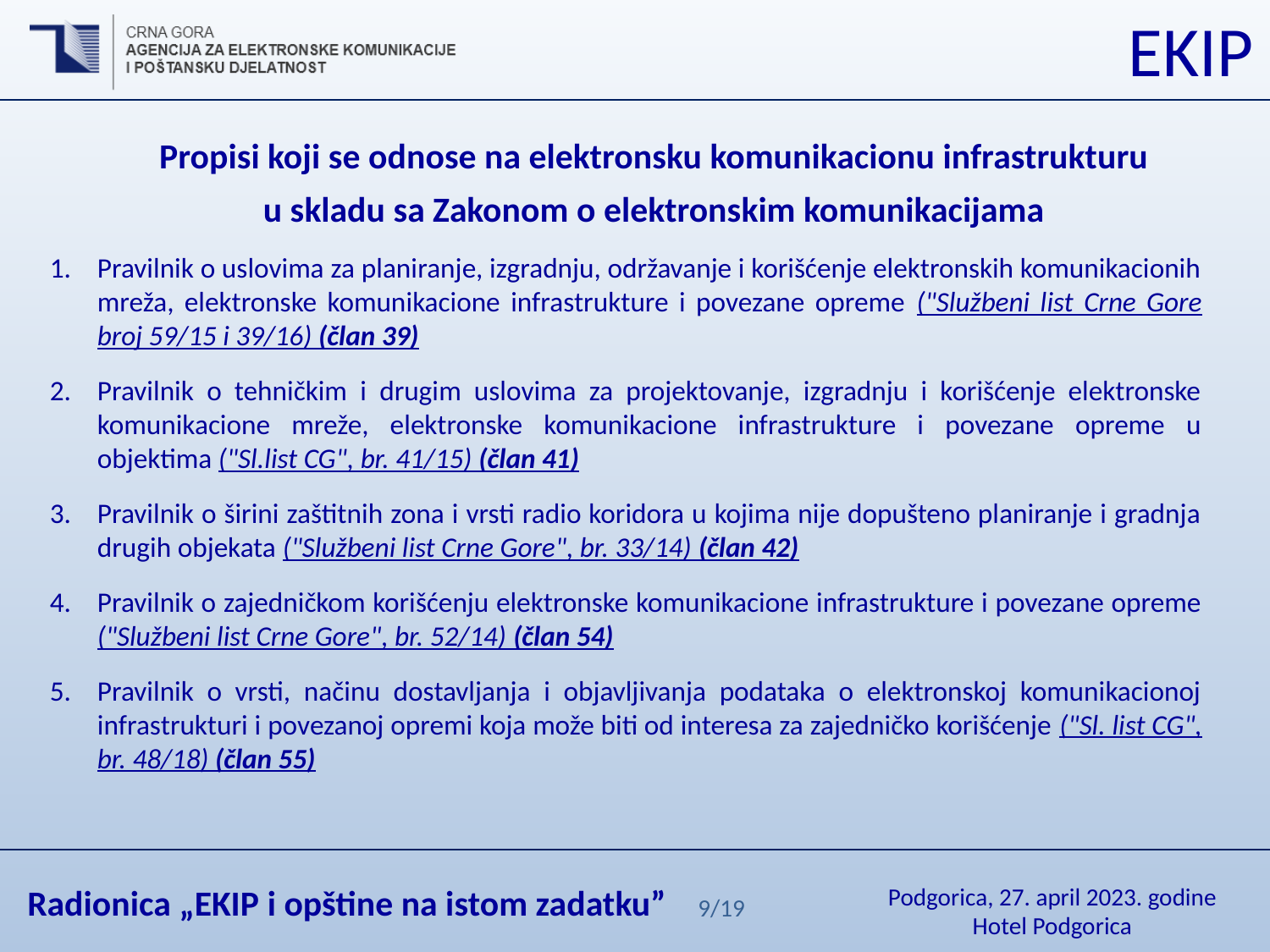

Propisi koji se odnose na elektronsku komunikacionu infrastrukturu
u skladu sa Zakonom o elektronskim komunikacijama
Pravilnik o uslovima za planiranje, izgradnju, održavanje i korišćenje elektronskih komunikacionih mreža, elektronske komunikacione infrastrukture i povezane opreme ("Službeni list Crne Gore broj 59/15 i 39/16) (član 39)
Pravilnik o tehničkim i drugim uslovima za projektovanje, izgradnju i korišćenje elektronske komunikacione mreže, elektronske komunikacione infrastrukture i povezane opreme u objektima ("Sl.list CG", br. 41/15) (član 41)
Pravilnik o širini zaštitnih zona i vrsti radio koridora u kojima nije dopušteno planiranje i gradnja drugih objekata ("Službeni list Crne Gore", br. 33/14) (član 42)
Pravilnik o zajedničkom korišćenju elektronske komunikacione infrastrukture i povezane opreme ("Službeni list Crne Gore", br. 52/14) (član 54)
Pravilnik o vrsti, načinu dostavljanja i objavljivanja podataka o elektronskoj komunikacionoj infrastrukturi i povezanoj opremi koja može biti od interesa za zajedničko korišćenje ("Sl. list CG", br. 48/18) (član 55)

9/19